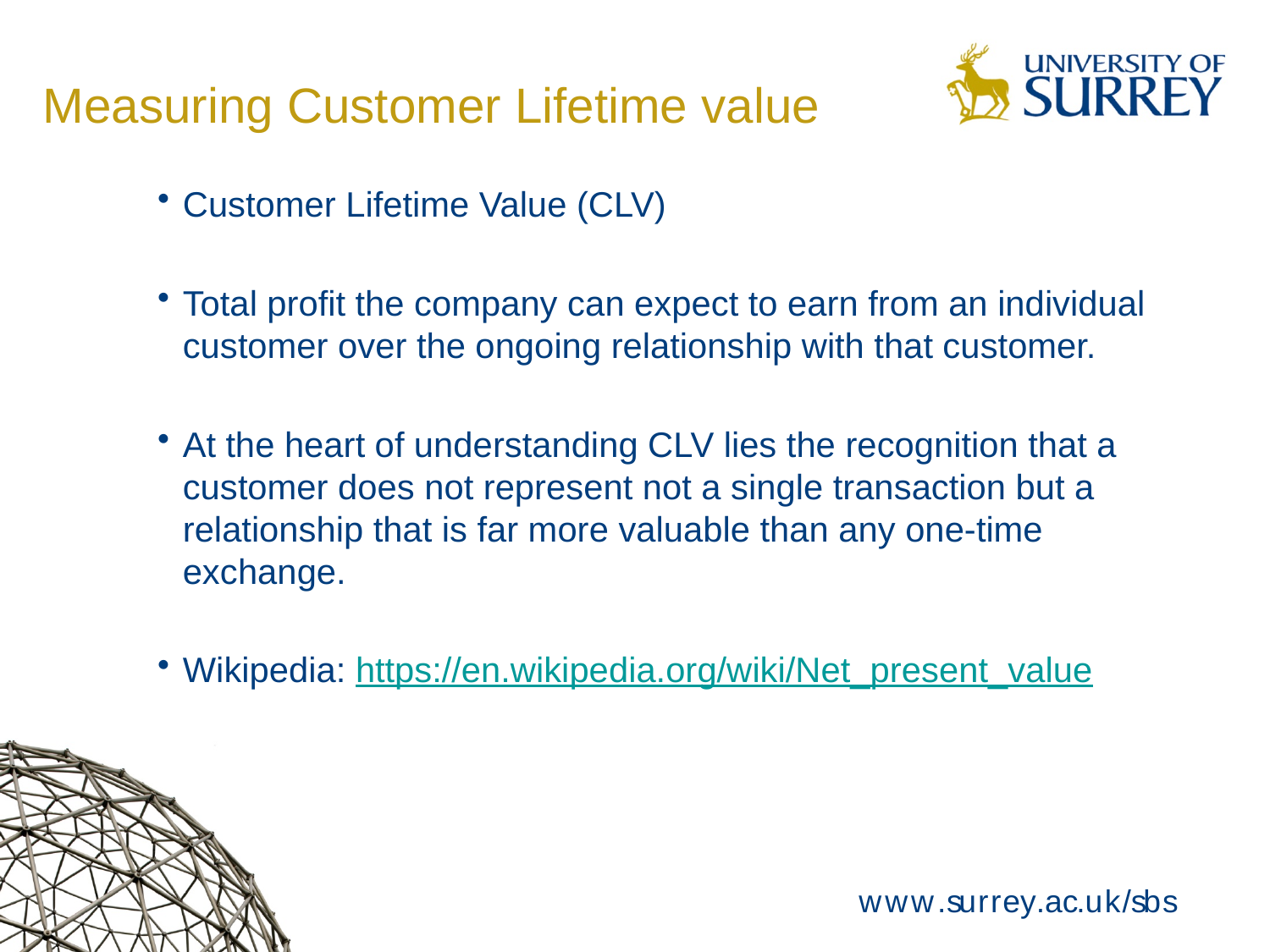

# Measuring Customer Lifetime value
Customer Lifetime Value (CLV)

Total profit the company can expect to earn from an individual customer over the ongoing relationship with that customer.

At the heart of understanding CLV lies the recognition that a customer does not represent not a single transaction but a relationship that is far more valuable than any one-time exchange.

Wikipedia: https://en.wikipedia.org/wiki/Net_present_value